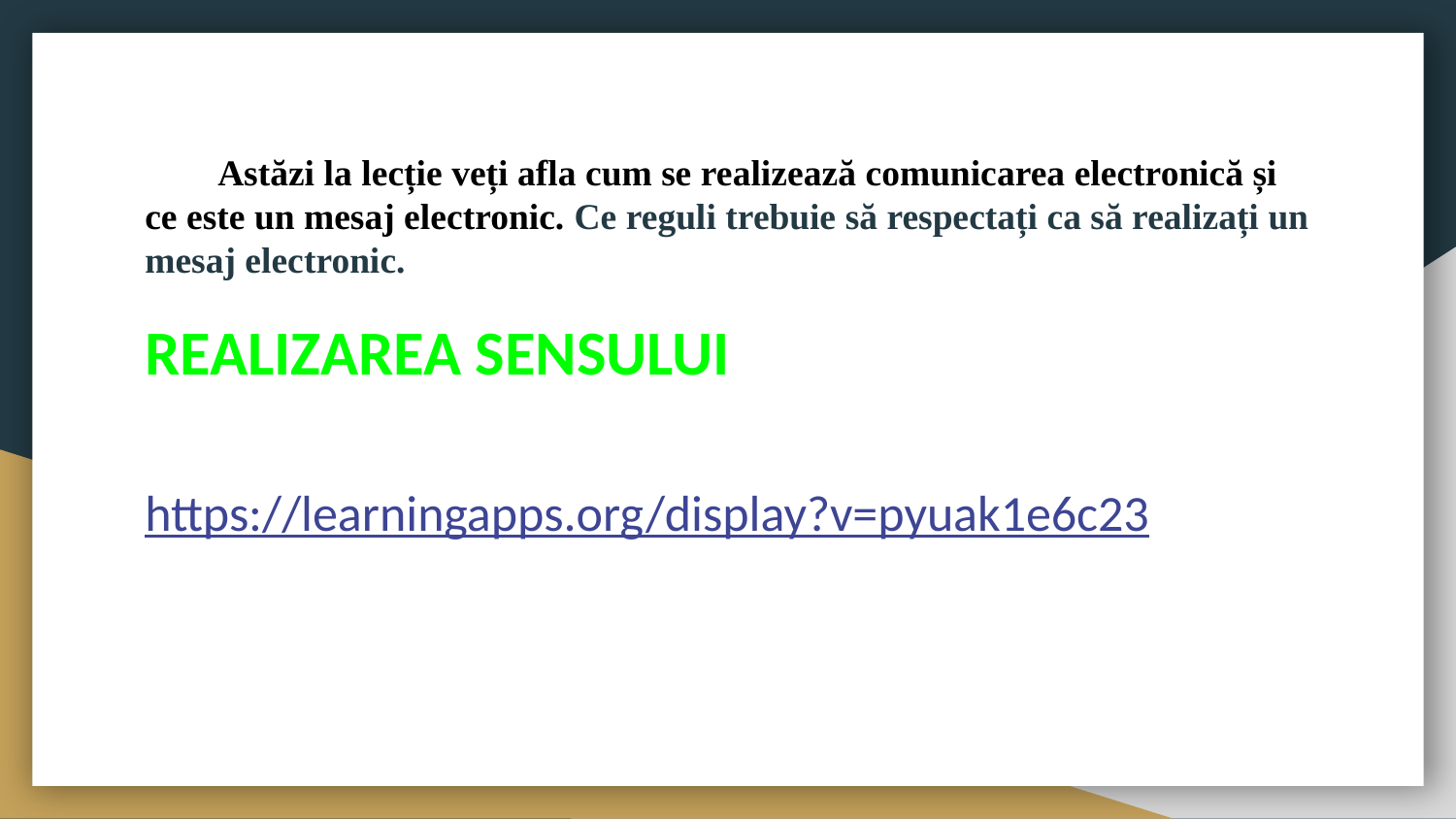

# Astăzi la lecție veți afla cum se realizează comunicarea electronică și ce este un mesaj electronic. Ce reguli trebuie să respectați ca să realizați un mesaj electronic.

REALIZAREA SENSULUI

https://learningapps.org/display?v=pyuak1e6c23